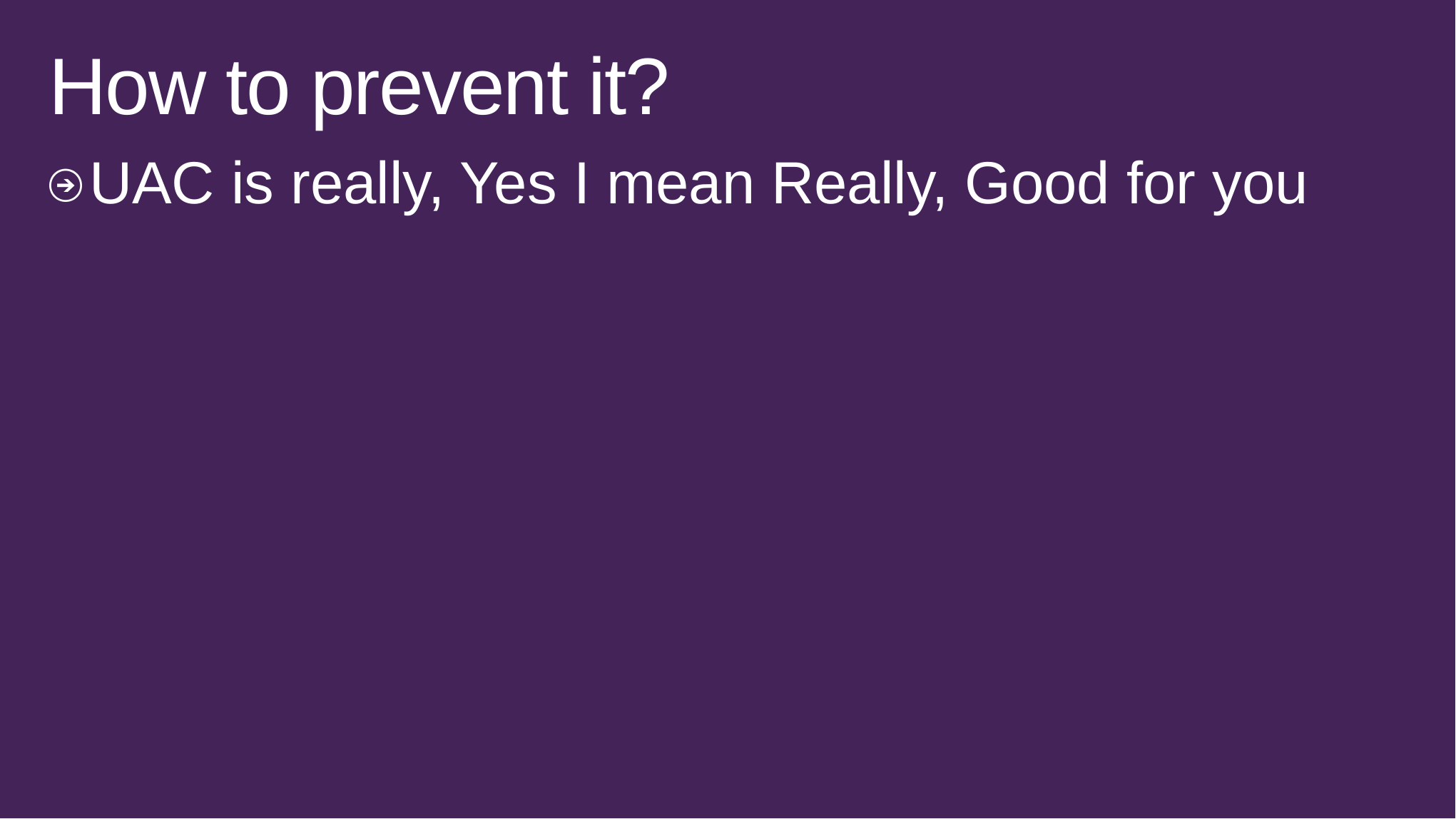

# How to prevent it?
UAC is really, Yes I mean Really, Good for you